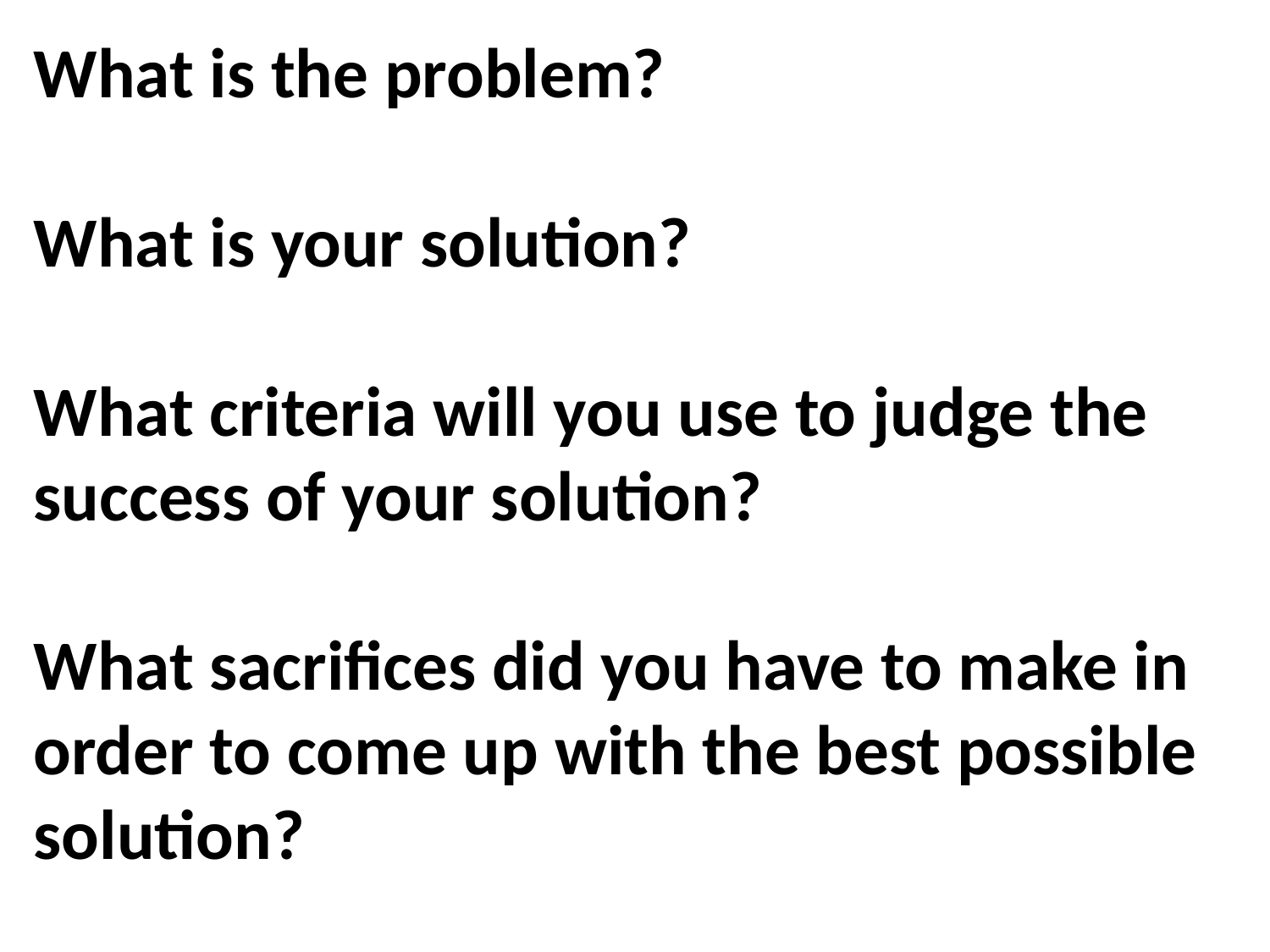

What is the problem?
What is your solution?

What criteria will you use to judge the success of your solution?

What sacrifices did you have to make in order to come up with the best possible solution?